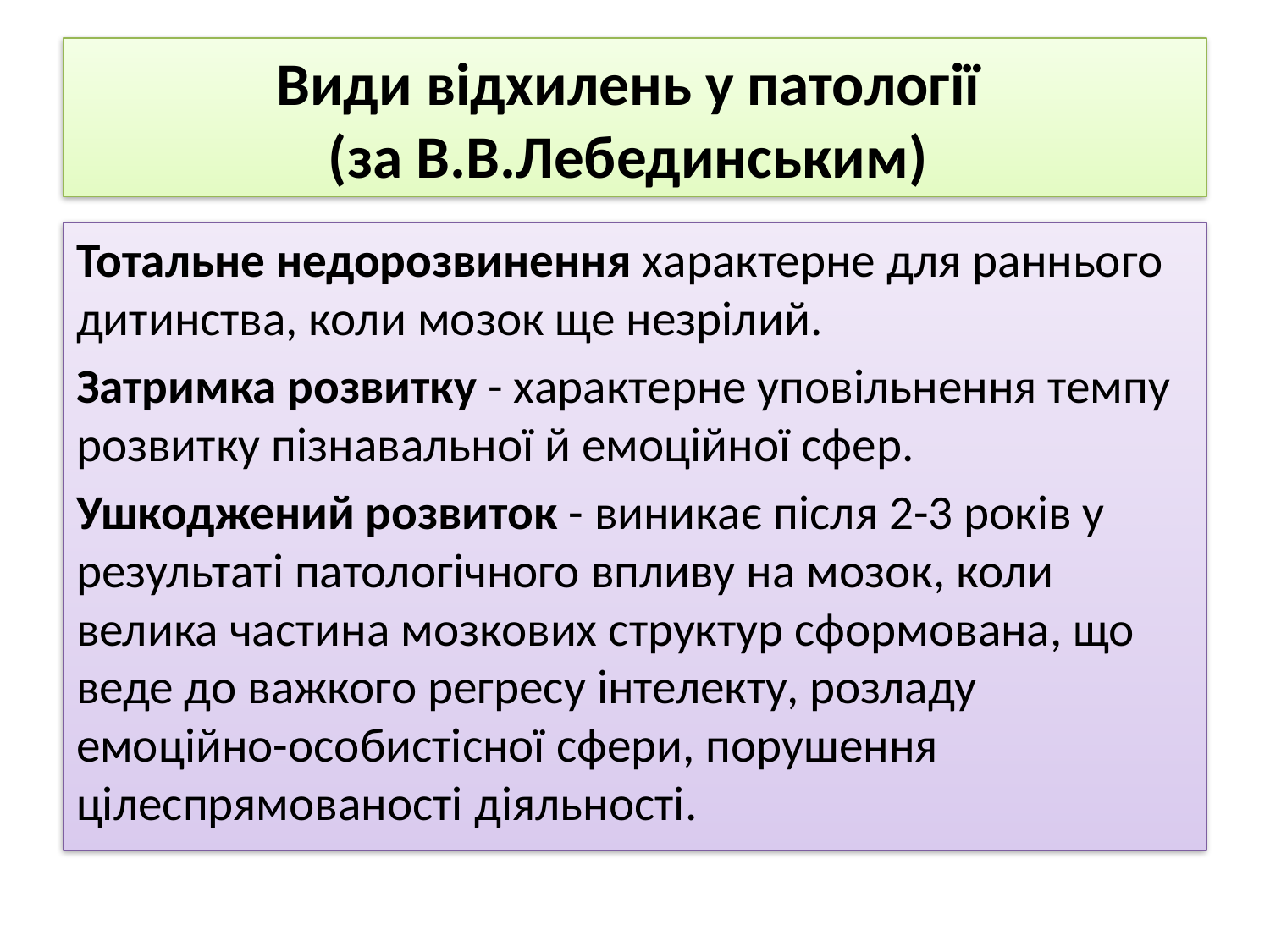

# Види відхилень у патології (за В.В.Лебединським)
Тотальне недорозвинення характерне для раннього дитинства, коли мозок ще незрілий.
Затримка розвитку - характерне уповільнення темпу розвитку пізнавальної й емоційної сфер.
Ушкоджений розвиток - виникає після 2-3 років у результаті патологічного впливу на мозок, коли велика частина мозкових структур сформована, що веде до важкого регресу інтелекту, розладу емоційно-особистісної сфери, порушення цілеспрямованості діяльності.